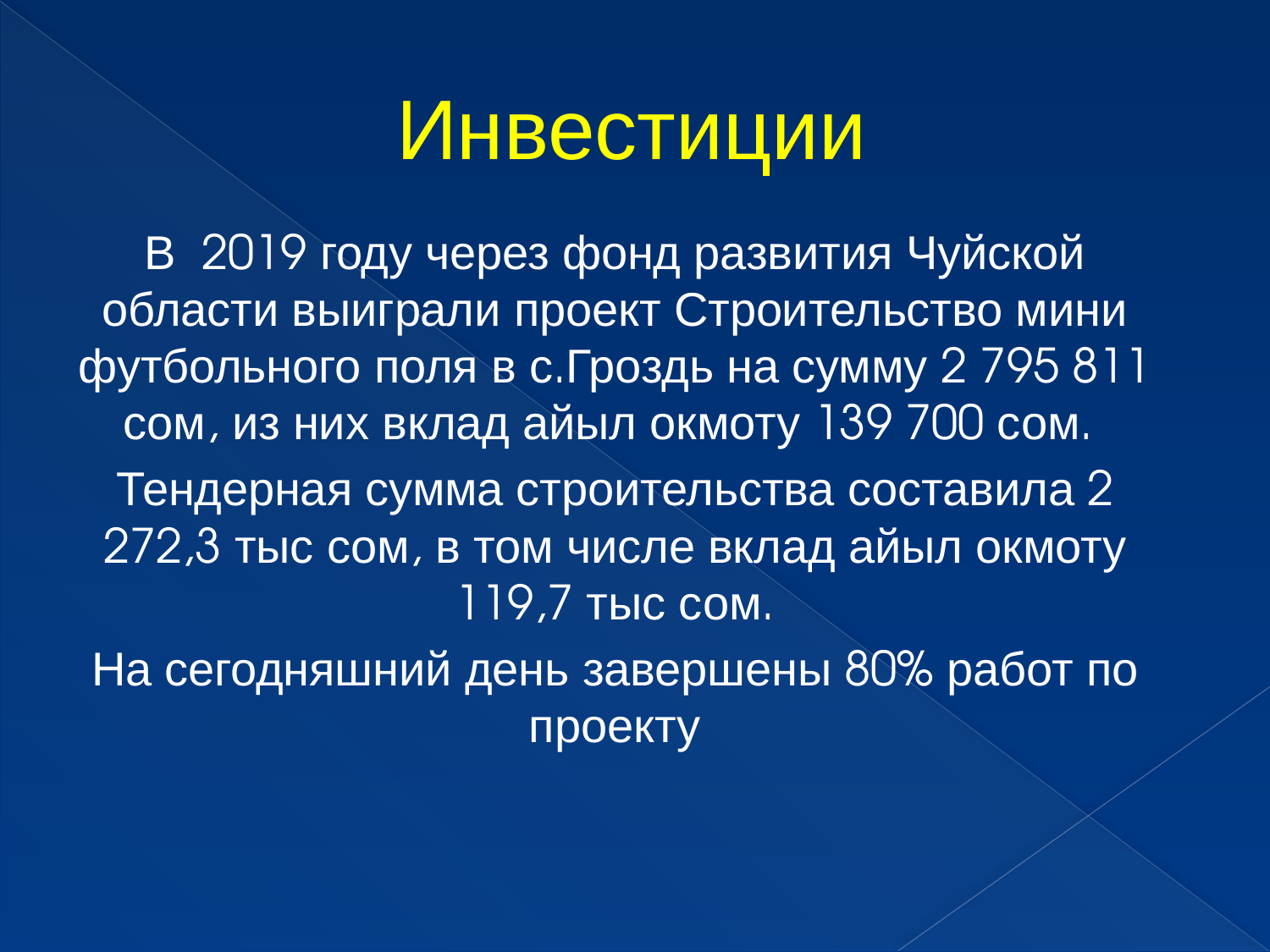

# Инвестиции
В  2019 году через фонд развития Чуйской области выиграли проект Строительство мини футбольного поля в с.Гроздь на сумму 2 795 811 сом, из них вклад айыл окмоту 139 700 сом.
Тендерная сумма строительства составила 2 272,3 тыс сом, в том числе вклад айыл окмоту 119,7 тыс сом.
На сегодняшний день завершены 80% работ по проекту